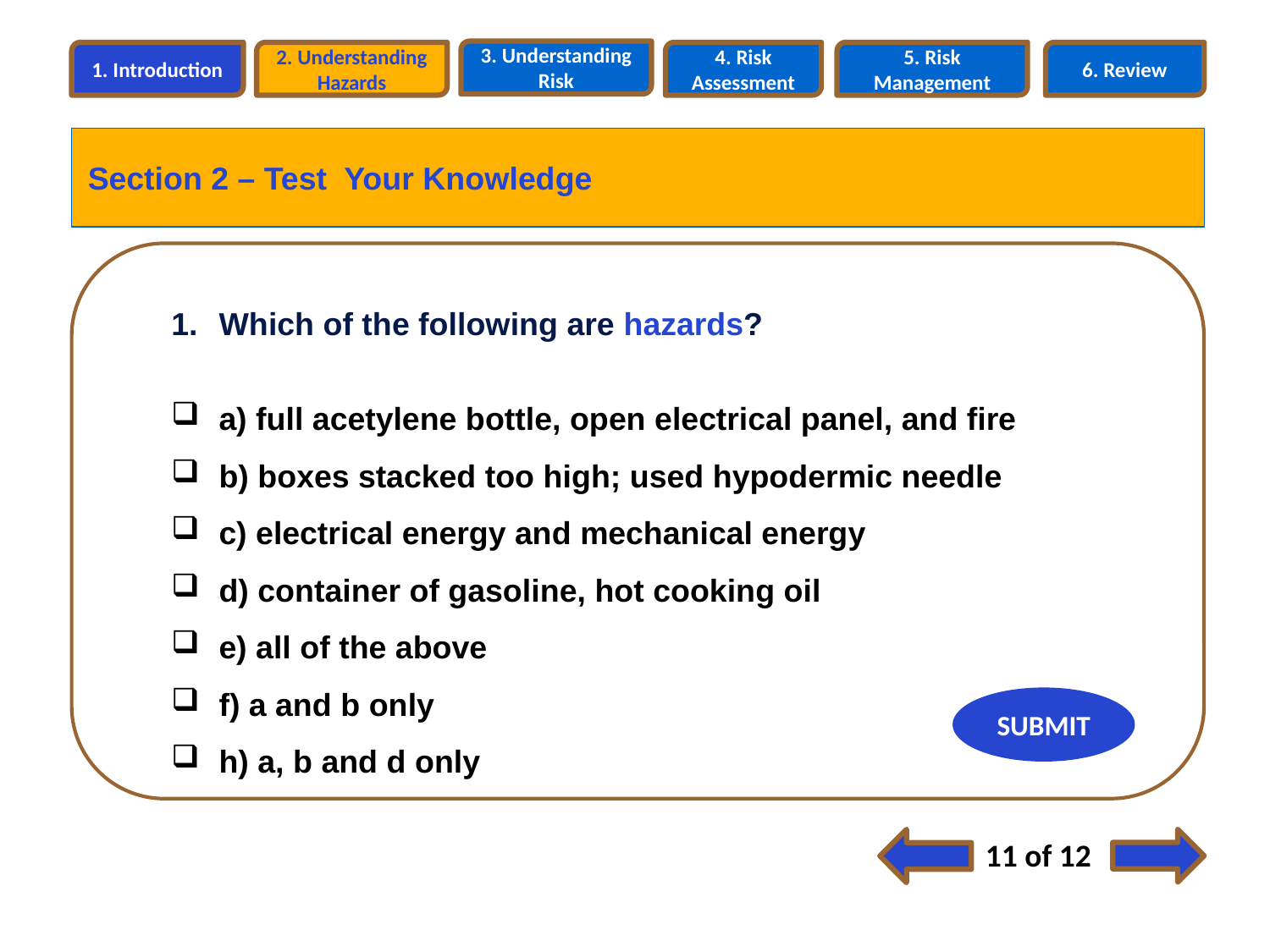

3. Understanding Risk
1. Introduction
2. Understanding Hazards
4. Risk Assessment
5. Risk Management
6. Review

Section 2 – Test  Your Knowledge

Which of the following are hazards?

a) full acetylene bottle, open electrical panel, and fire
b) boxes stacked too high; used hypodermic needle
c) electrical energy and mechanical energy
d) container of gasoline, hot cooking oil
e) all of the above
f) a and b only
h) a, b and d only
SUBMIT
11 of 12